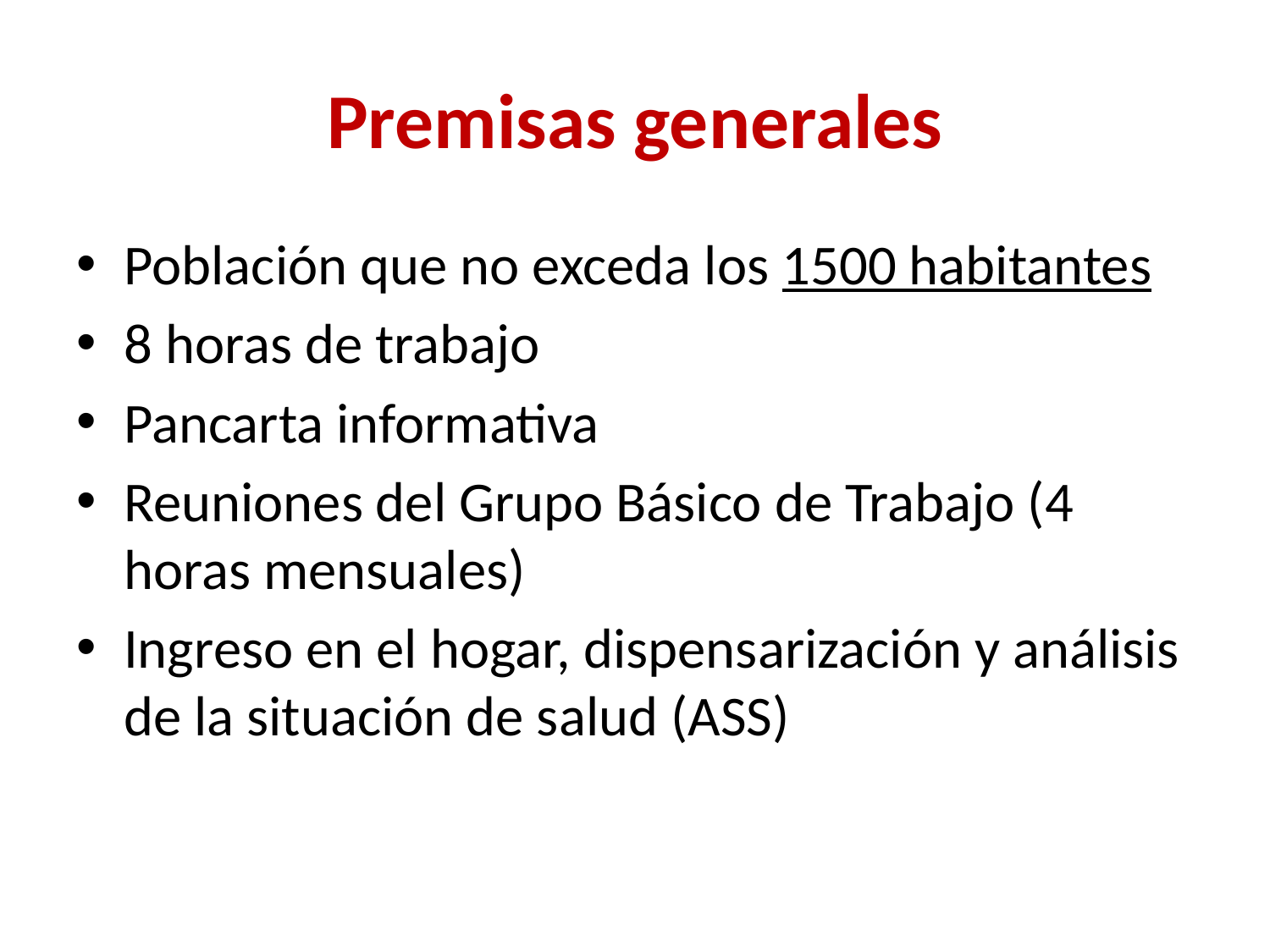

# Premisas generales
Población que no exceda los 1500 habitantes
8 horas de trabajo
Pancarta informativa
Reuniones del Grupo Básico de Trabajo (4 horas mensuales)
Ingreso en el hogar, dispensarización y análisis de la situación de salud (ASS)